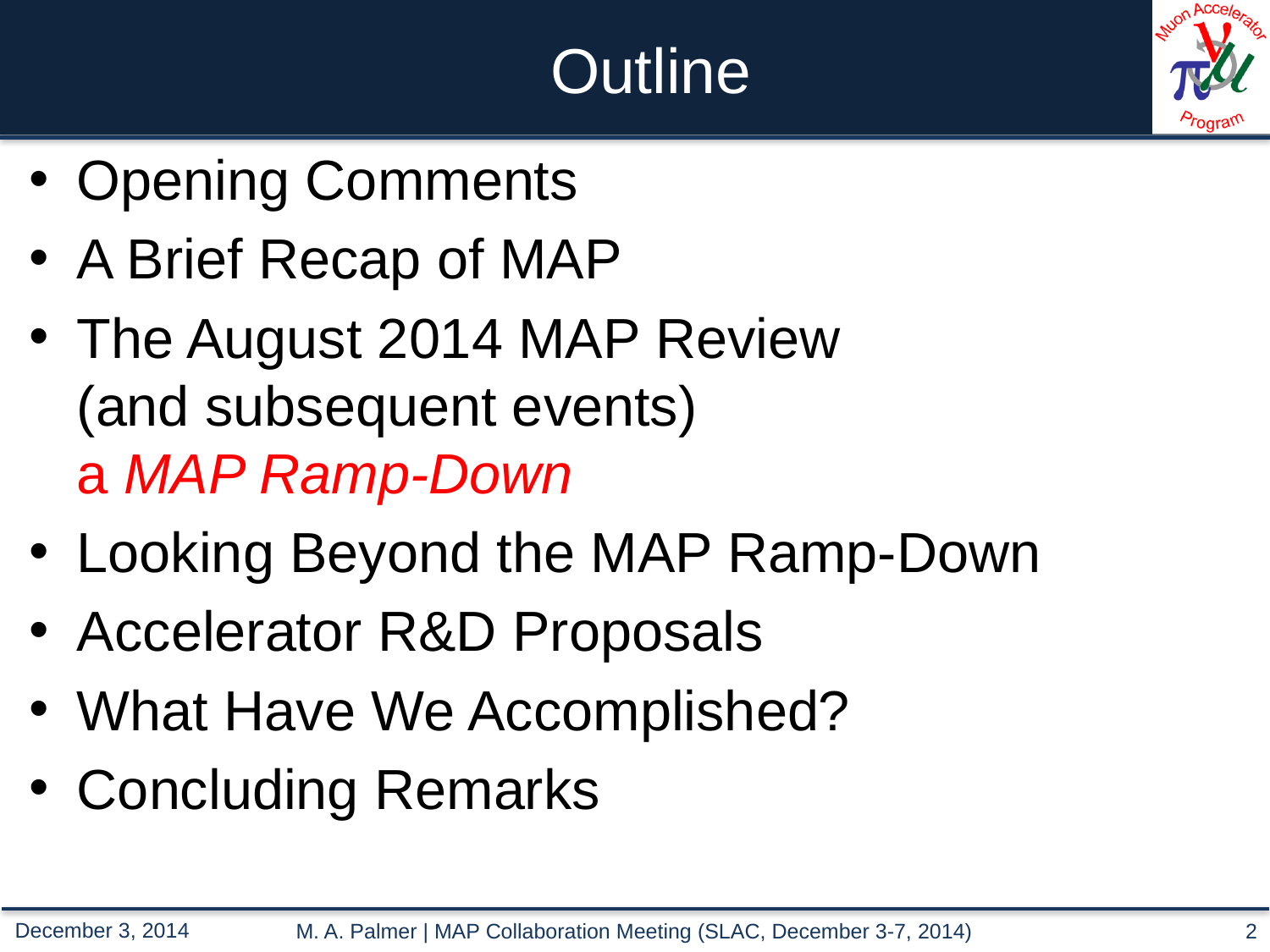

# Outline
Opening Comments
A Brief Recap of MAP
The August 2014 MAP Review
(and subsequent events)
a MAP Ramp-Down
Looking Beyond the MAP Ramp-Down
Accelerator R&D Proposals
What Have We Accomplished?
Concluding Remarks

M. A. Palmer | MAP Collaboration Meeting (SLAC, December 3-7, 2014)
2
December 3, 2014